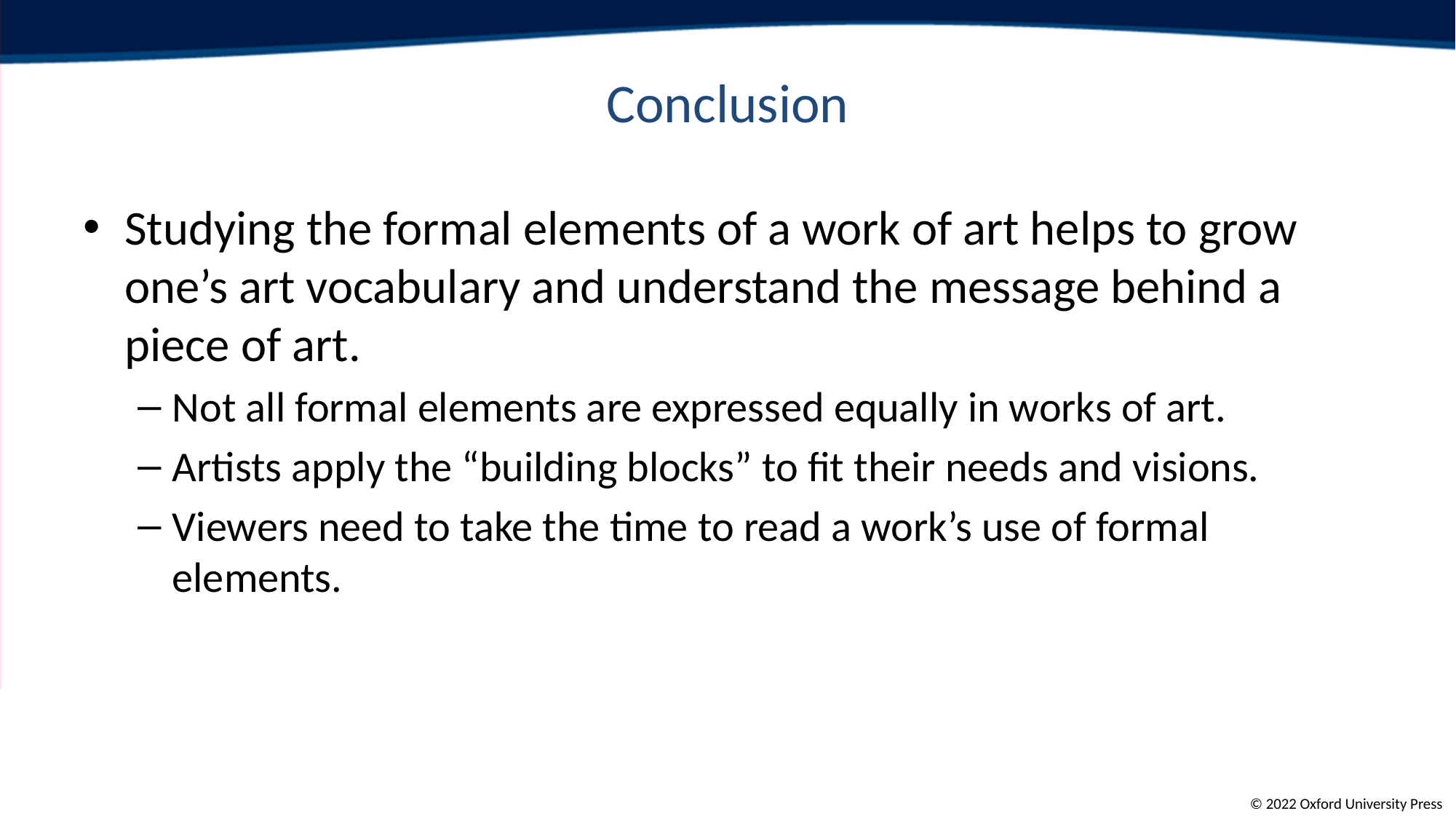

# Conclusion
Studying the formal elements of a work of art helps to grow one’s art vocabulary and understand the message behind a piece of art.
Not all formal elements are expressed equally in works of art.
Artists apply the “building blocks” to fit their needs and visions.
Viewers need to take the time to read a work’s use of formal elements.